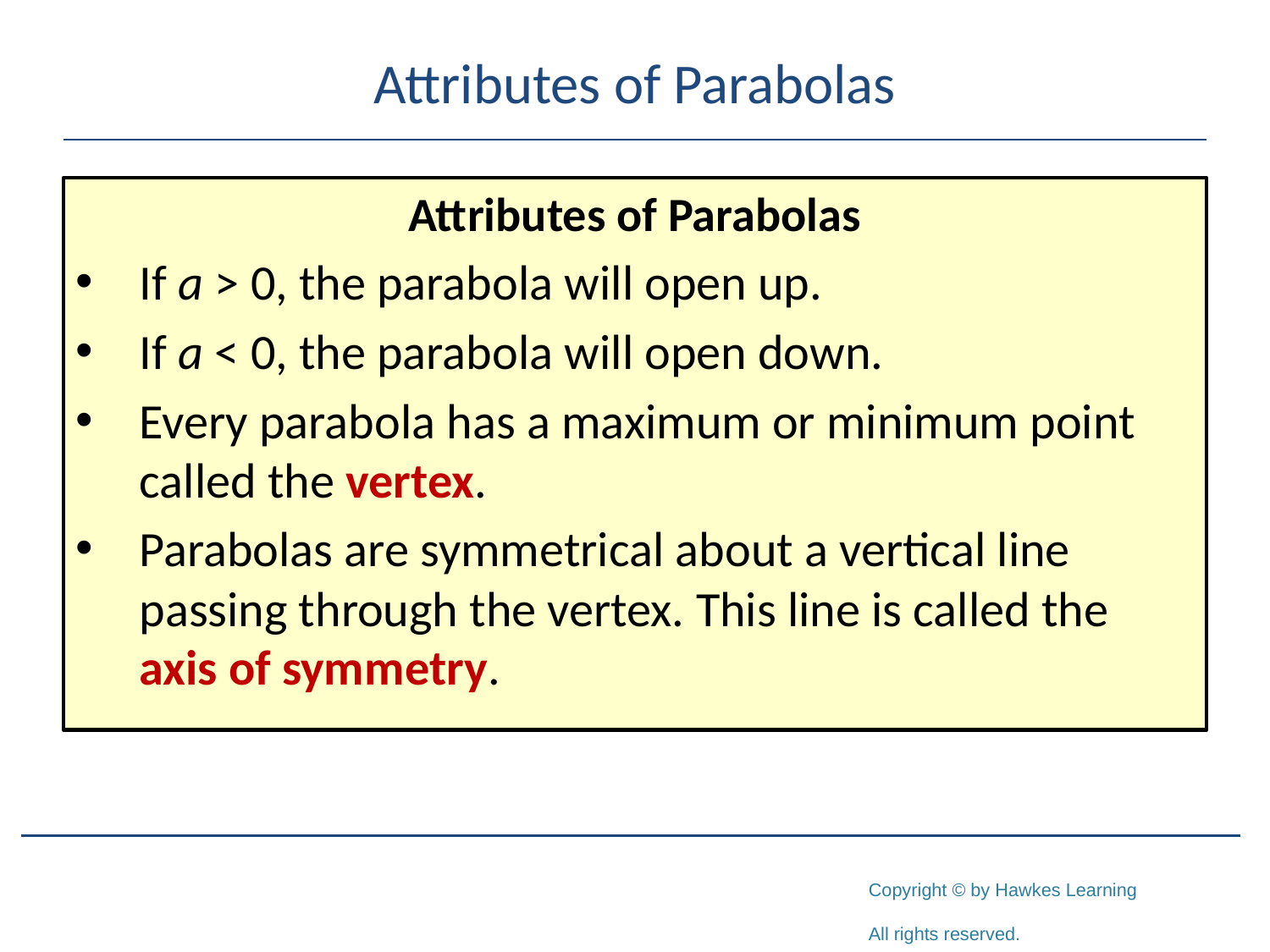

# Attributes of Parabolas
Attributes of Parabolas
If a > 0, the parabola will open up.
If a < 0, the parabola will open down.
Every parabola has a maximum or minimum point called the vertex.
Parabolas are symmetrical about a vertical line passing through the vertex. This line is called the axis of symmetry.